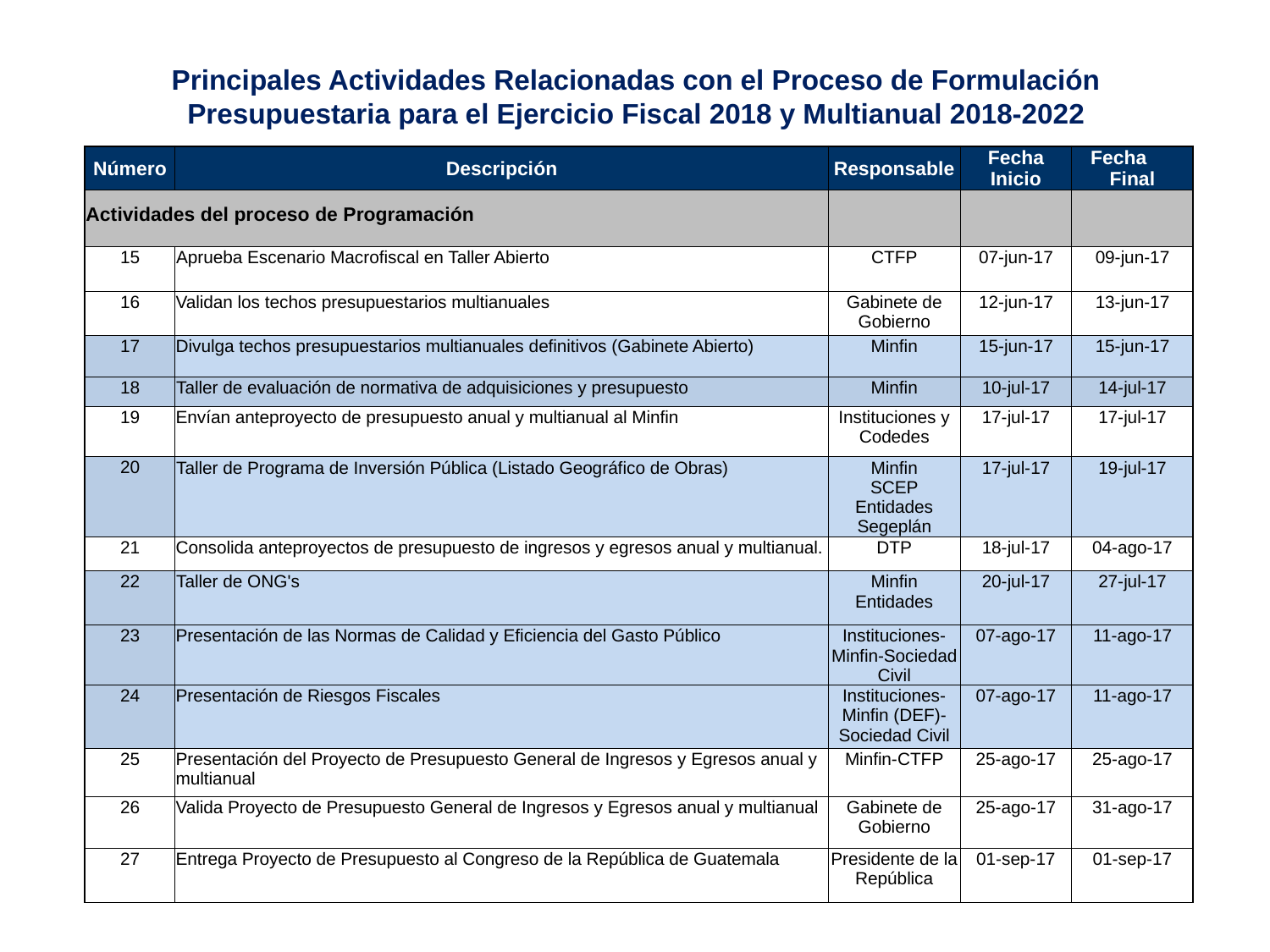

# Principales Actividades Relacionadas con el Proceso de Formulación Presupuestaria para el Ejercicio Fiscal 2018 y Multianual 2018-2022
| Número | Descripción | Responsable | Fecha Inicio | Fecha Final |
| --- | --- | --- | --- | --- |
| Actividades del proceso de Programación |  |  |  |  |
| 15 | Aprueba Escenario Macrofiscal en Taller Abierto | CTFP | 07-jun-17 | 09-jun-17 |
| 16 | Validan los techos presupuestarios multianuales | Gabinete de Gobierno | 12-jun-17 | 13-jun-17 |
| 17 | Divulga techos presupuestarios multianuales definitivos (Gabinete Abierto) | Minfin | 15-jun-17 | 15-jun-17 |
| 18 | Taller de evaluación de normativa de adquisiciones y presupuesto | Minfin | 10-jul-17 | 14-jul-17 |
| 19 | Envían anteproyecto de presupuesto anual y multianual al Minfin | Instituciones y Codedes | 17-jul-17 | 17-jul-17 |
| 20 | Taller de Programa de Inversión Pública (Listado Geográfico de Obras) | Minfin SCEP Entidades Segeplán | 17-jul-17 | 19-jul-17 |
| 21 | Consolida anteproyectos de presupuesto de ingresos y egresos anual y multianual. | DTP | 18-jul-17 | 04-ago-17 |
| 22 | Taller de ONG's | Minfin Entidades | 20-jul-17 | 27-jul-17 |
| 23 | Presentación de las Normas de Calidad y Eficiencia del Gasto Público | Instituciones-Minfin-Sociedad Civil | 07-ago-17 | 11-ago-17 |
| 24 | Presentación de Riesgos Fiscales | Instituciones-Minfin (DEF)-Sociedad Civil | 07-ago-17 | 11-ago-17 |
| 25 | Presentación del Proyecto de Presupuesto General de Ingresos y Egresos anual y multianual | Minfin-CTFP | 25-ago-17 | 25-ago-17 |
| 26 | Valida Proyecto de Presupuesto General de Ingresos y Egresos anual y multianual | Gabinete de Gobierno | 25-ago-17 | 31-ago-17 |
| 27 | Entrega Proyecto de Presupuesto al Congreso de la República de Guatemala | Presidente de la República | 01-sep-17 | 01-sep-17 |